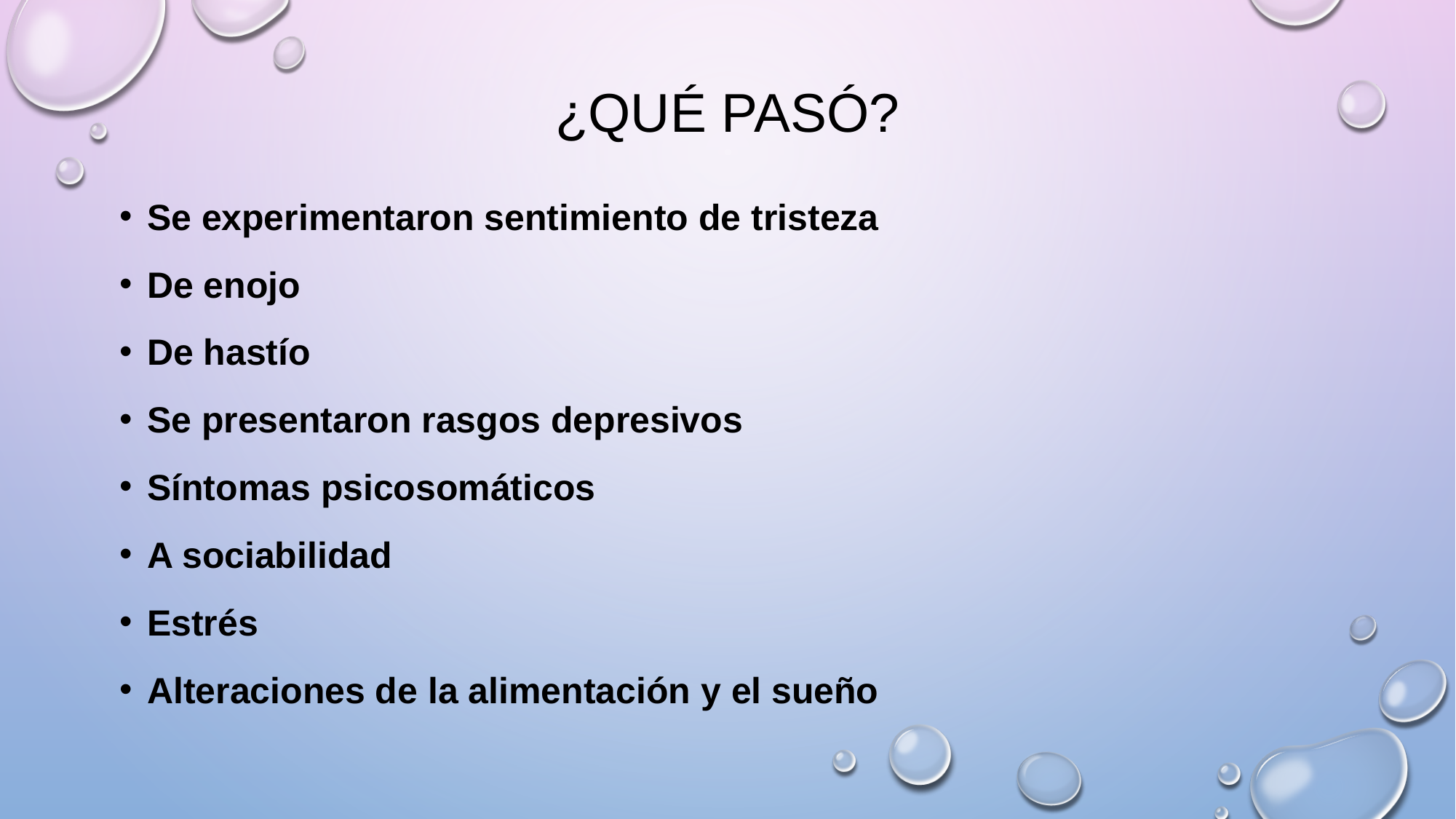

# ¿QUÉ PASÓ?
Se experimentaron sentimiento de tristeza
De enojo
De hastío
Se presentaron rasgos depresivos
Síntomas psicosomáticos
A sociabilidad
Estrés
Alteraciones de la alimentación y el sueño